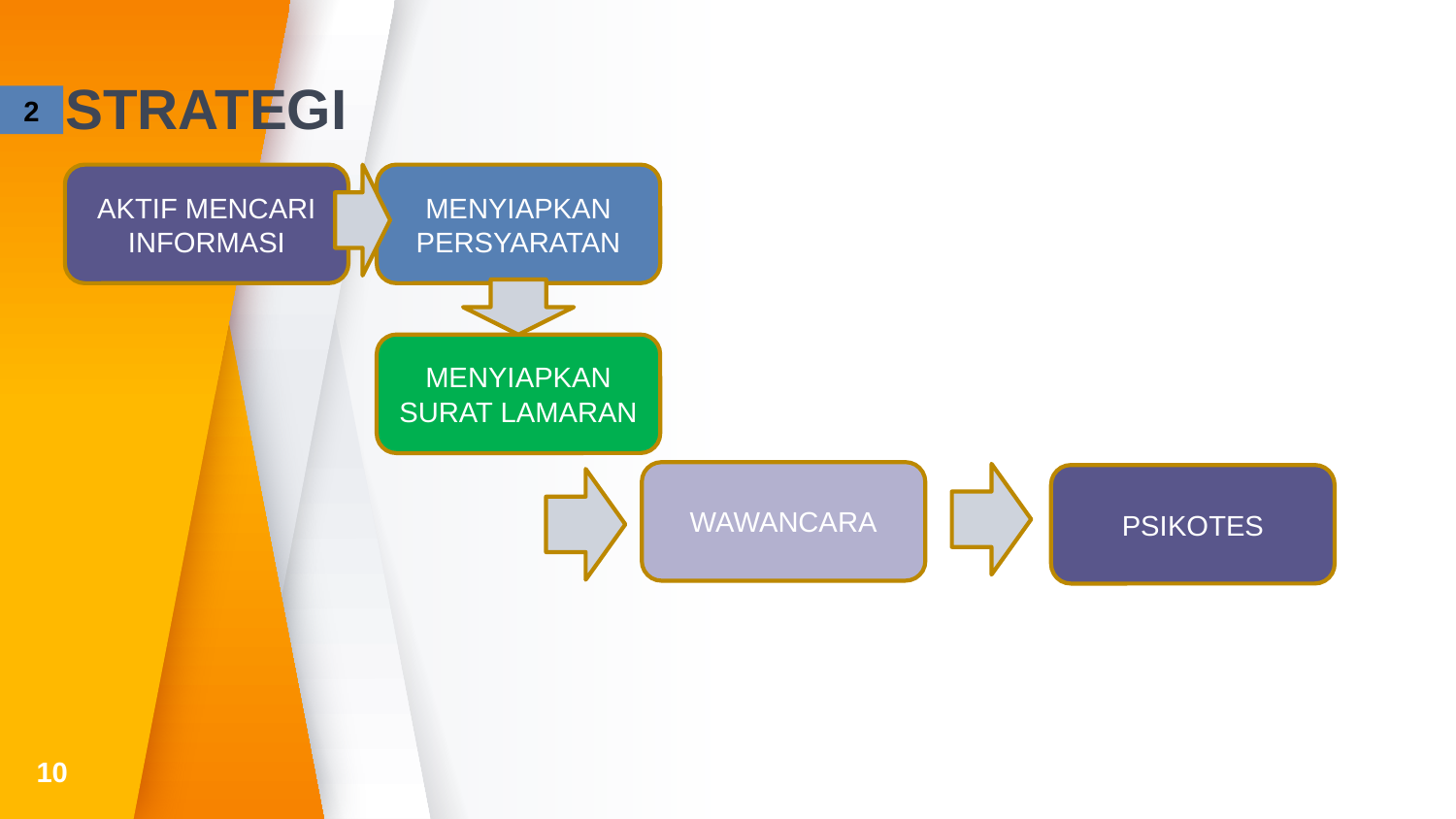

STRATEGI
2
#
AKTIF MENCARI INFORMASI
MENYIAPKAN PERSYARATAN

MENYIAPKAN SURAT LAMARAN
WAWANCARA
PSIKOTES

10